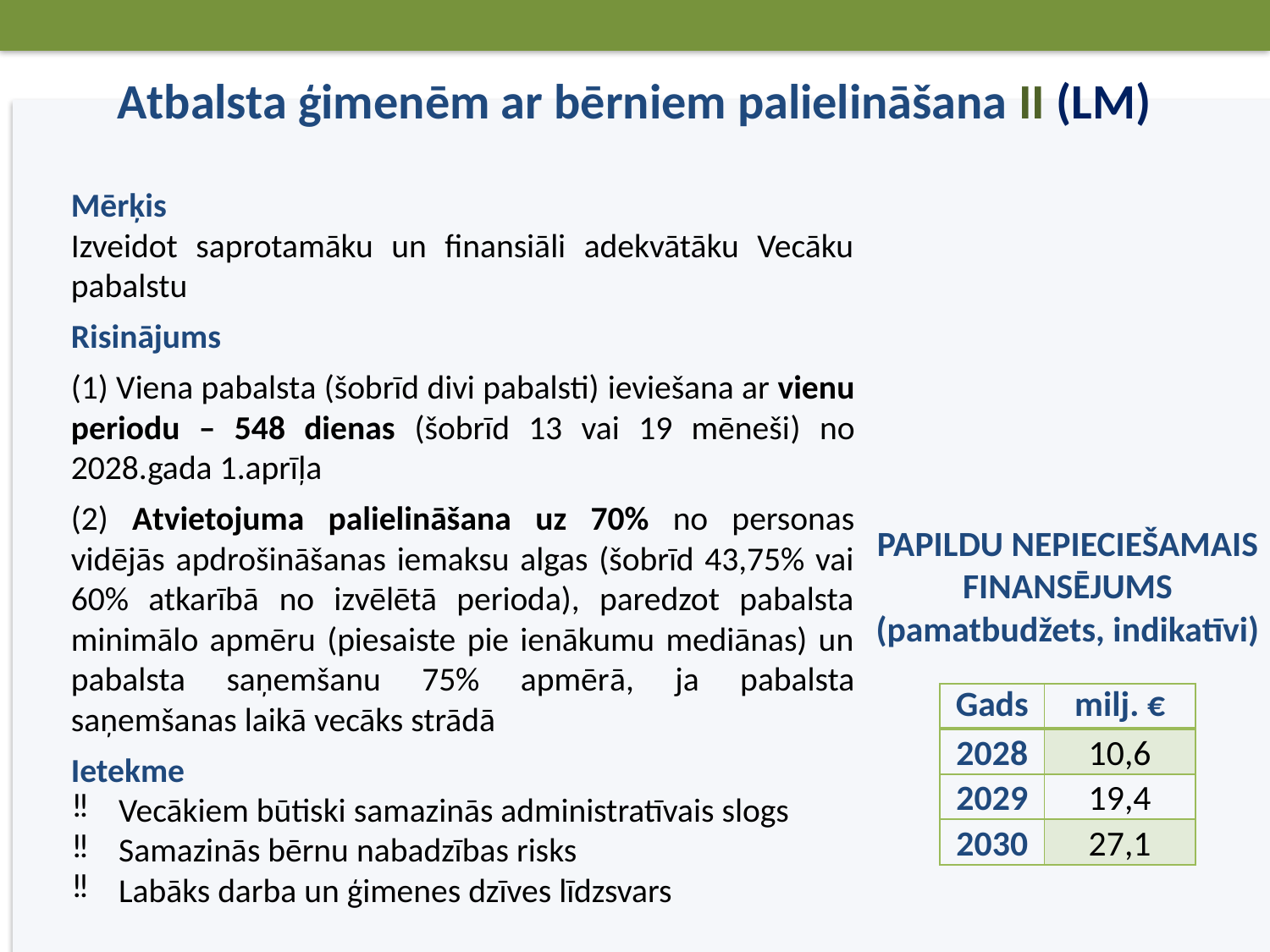

Atbalsta ģimenēm ar bērniem palielināšana II (LM)

Mērķis
Izveidot saprotamāku un finansiāli adekvātāku Vecāku pabalstu
Risinājums
(1) Viena pabalsta (šobrīd divi pabalsti) ieviešana ar vienu periodu – 548 dienas (šobrīd 13 vai 19 mēneši) no 2028.gada 1.aprīļa
(2) Atvietojuma palielināšana uz 70% no personas vidējās apdrošināšanas iemaksu algas (šobrīd 43,75% vai 60% atkarībā no izvēlētā perioda), paredzot pabalsta minimālo apmēru (piesaiste pie ienākumu mediānas) un pabalsta saņemšanu 75% apmērā, ja pabalsta saņemšanas laikā vecāks strādā
Ietekme
Vecākiem būtiski samazinās administratīvais slogs
Samazinās bērnu nabadzības risks
Labāks darba un ģimenes dzīves līdzsvars
PAPILDU NEPIECIEŠAMAIS FINANSĒJUMS (pamatbudžets, indikatīvi)
| Gads | milj. € |
| --- | --- |
| 2028 | 10,6 |
| 2029 | 19,4 |
| 2030 | 27,1 |